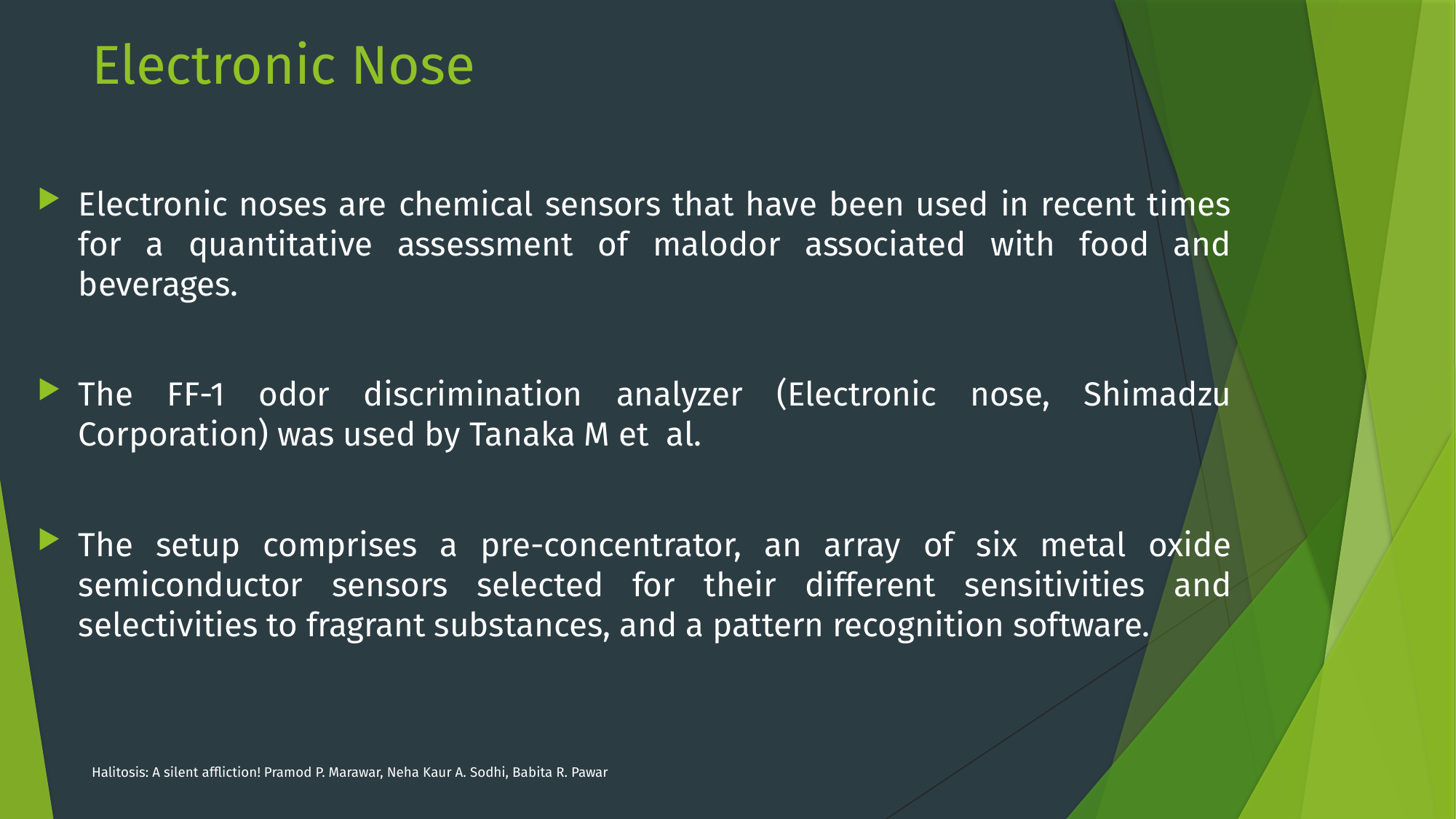

# Electronic Nose
Electronic noses are chemical sensors that have been used in recent times for a quantitative assessment of malodor associated with food and beverages.

The FF-1 odor discrimination analyzer (Electronic nose, Shimadzu Corporation) was used by Tanaka M et  al.

The setup comprises a pre-concentrator, an array of six metal oxide semiconductor sensors selected for their different sensitivities and selectivities to fragrant substances, and a pattern recognition software.

Halitosis: A silent affliction! Pramod P. Marawar, Neha Kaur A. Sodhi, Babita R. Pawar